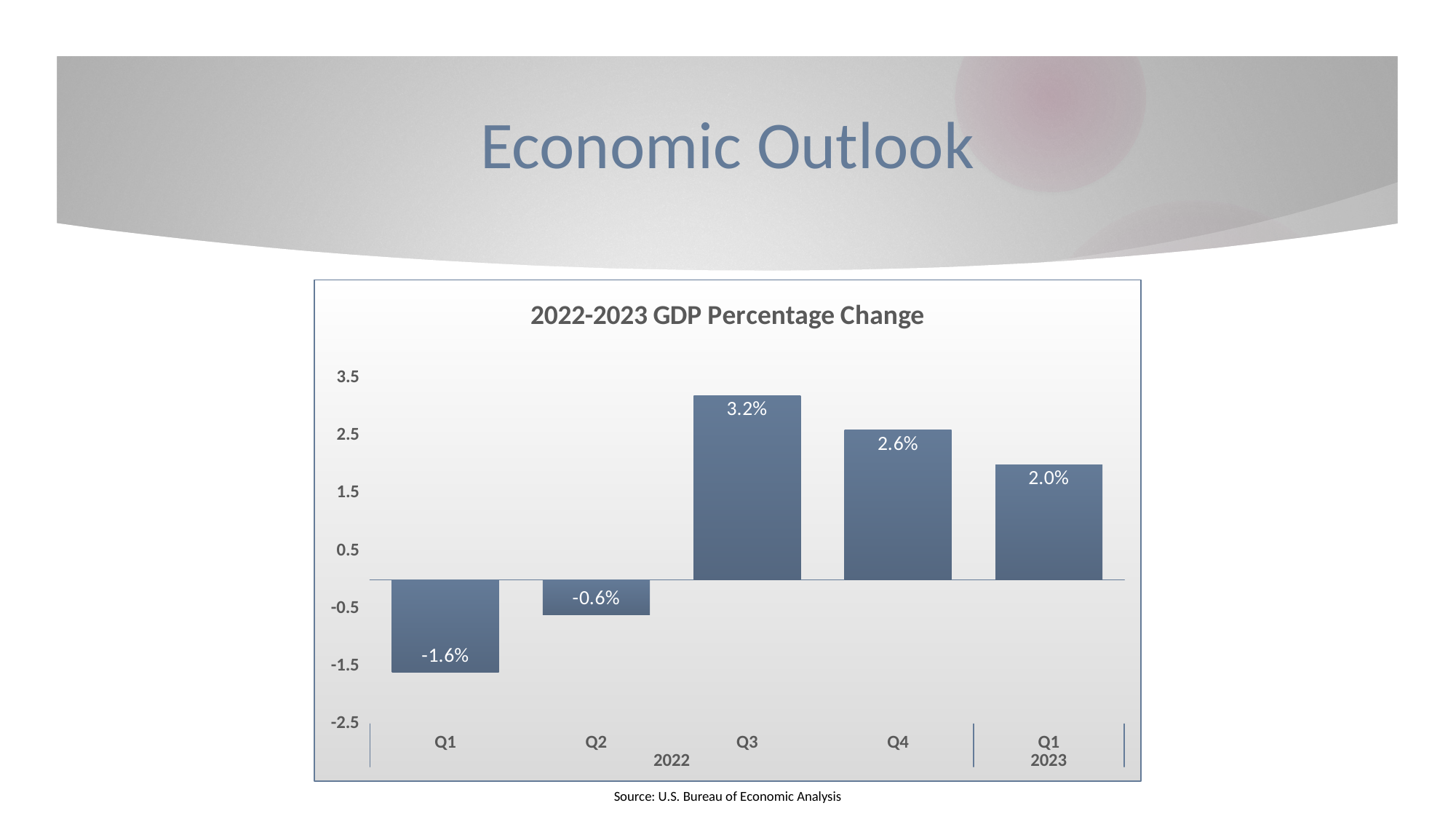

# Economic Outlook

### Chart: 2022-2023 GDP Percentage Change

| Category |  |
|---|---|
| Q1 | -1.6 |
| Q2 | -0.6 |
| Q3 | 3.2 |
| Q4 | 2.6 |
| Q1 | 2.0 |
Source: U.S. Bureau of Economic Analysis